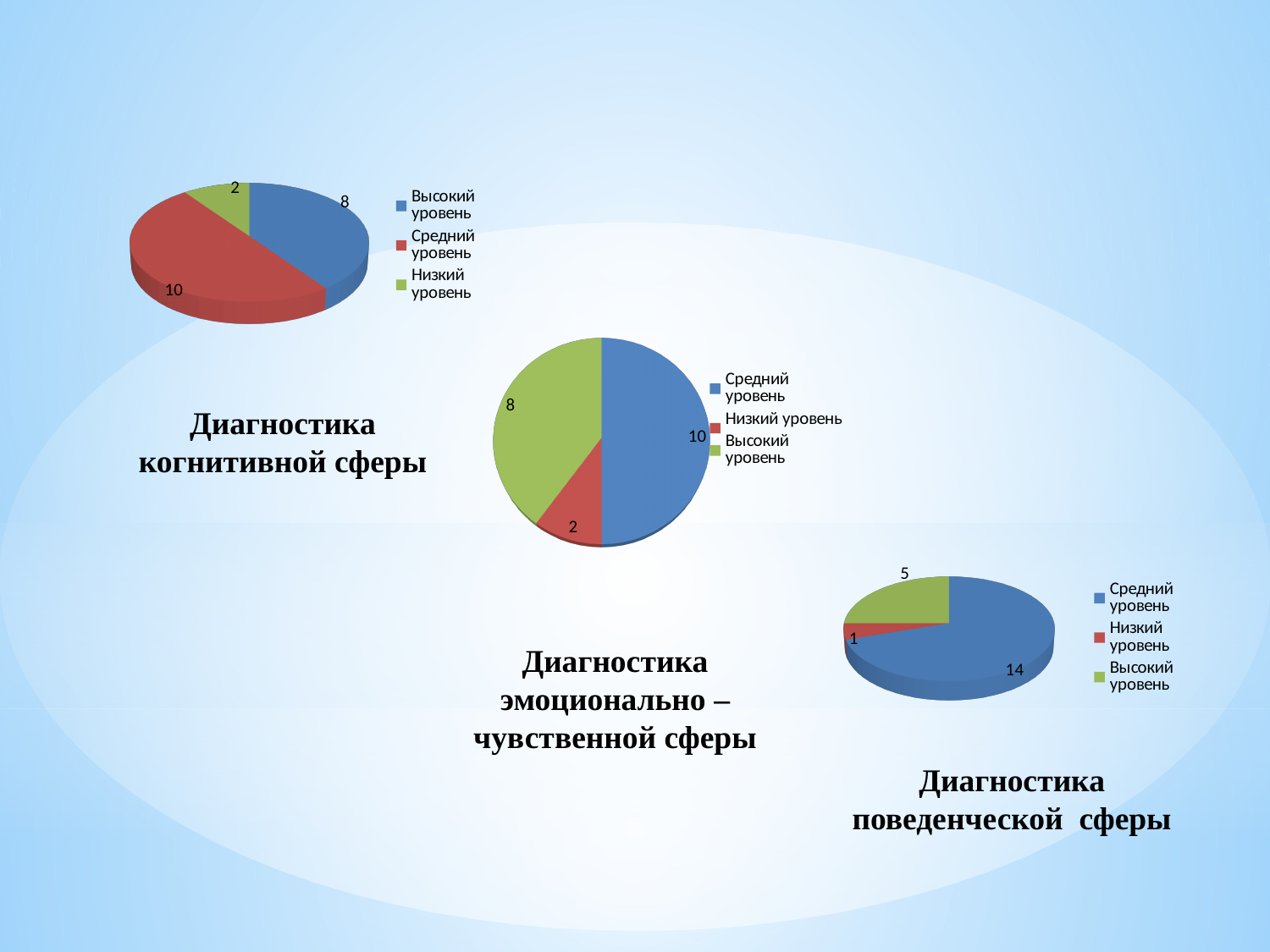

[unsupported chart]

[unsupported chart]

Диагностика когнитивной сферы

[unsupported chart]

Диагностика эмоционально – чувственной сферы
Диагностика поведенческой  сферы